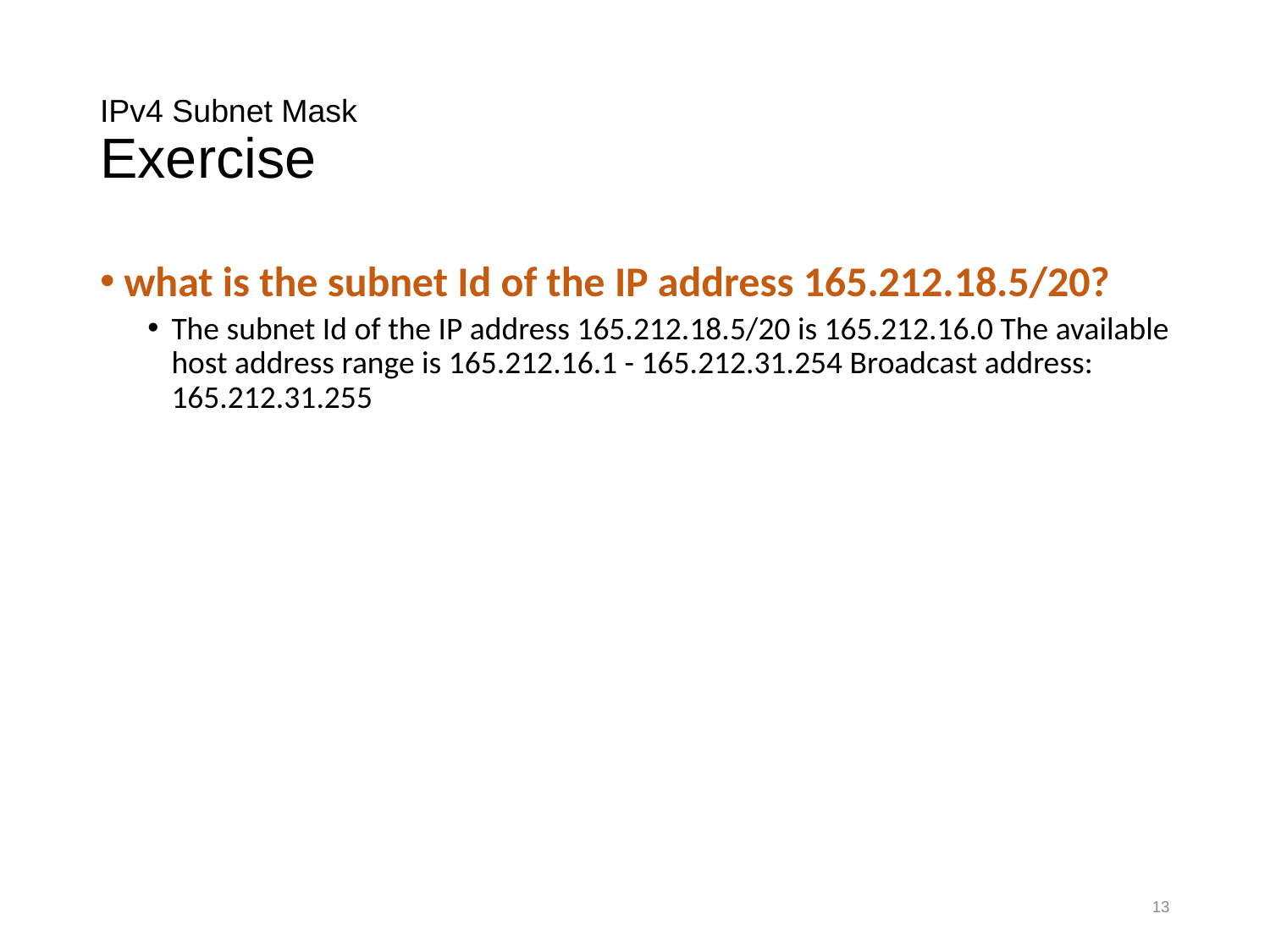

# IPv4 Subnet Mask Exercise
what is the subnet Id of the IP address 165.212.18.5/20?
The subnet Id of the IP address 165.212.18.5/20 is 165.212.16.0 The available host address range is 165.212.16.1 - 165.212.31.254 Broadcast address: 165.212.31.255

13